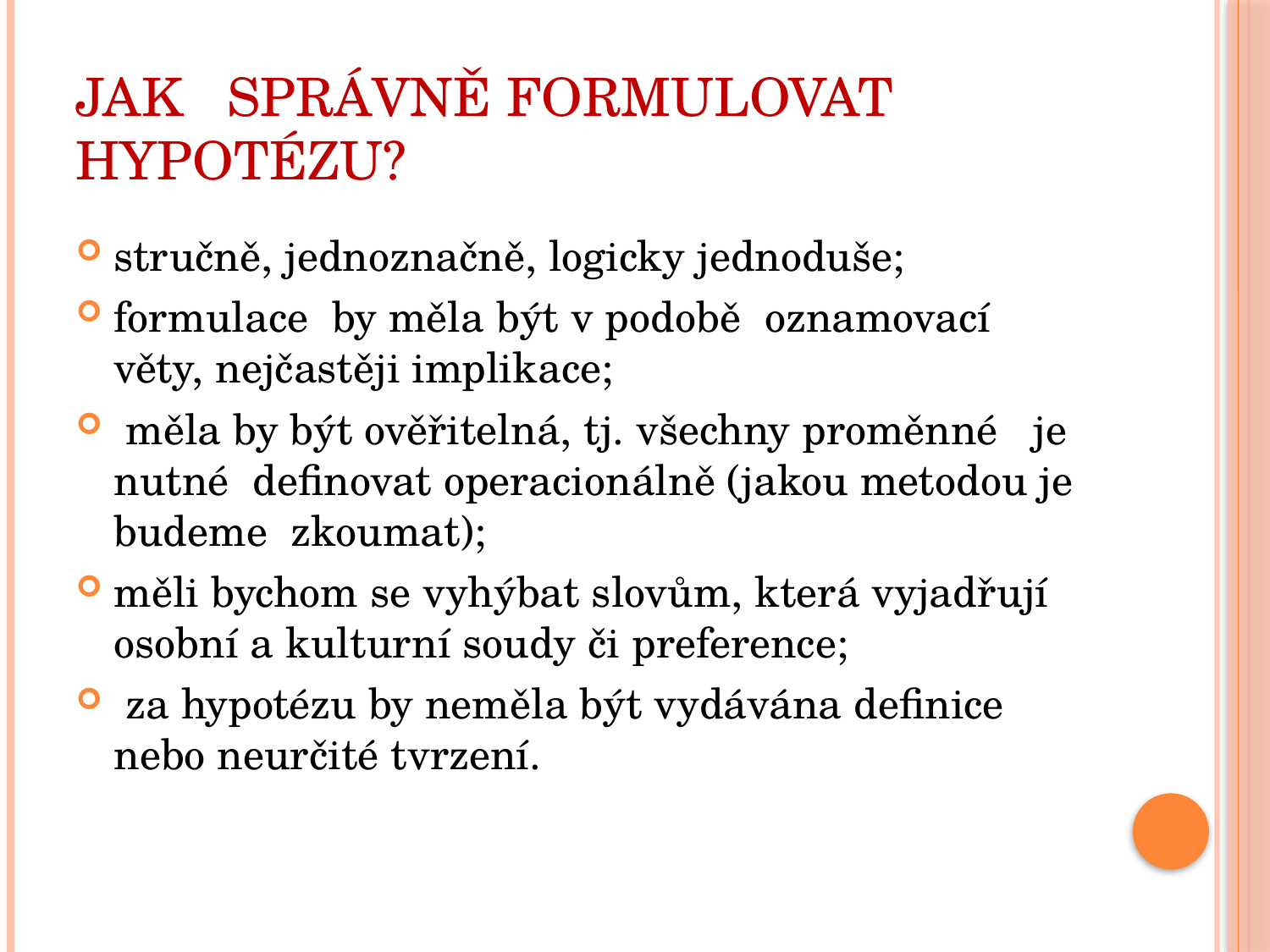

# Jak   správně formulovat hypotézu?
stručně, jednoznačně, logicky jednoduše;
formulace  by měla být v podobě  oznamovací věty, nejčastěji implikace;
 měla by být ověřitelná, tj. všechny proměnné   je nutné  definovat operacionálně (jakou metodou je budeme  zkoumat);
měli bychom se vyhýbat slovům, která vyjadřují osobní a kulturní soudy či preference;
 za hypotézu by neměla být vydávána definice nebo neurčité tvrzení.